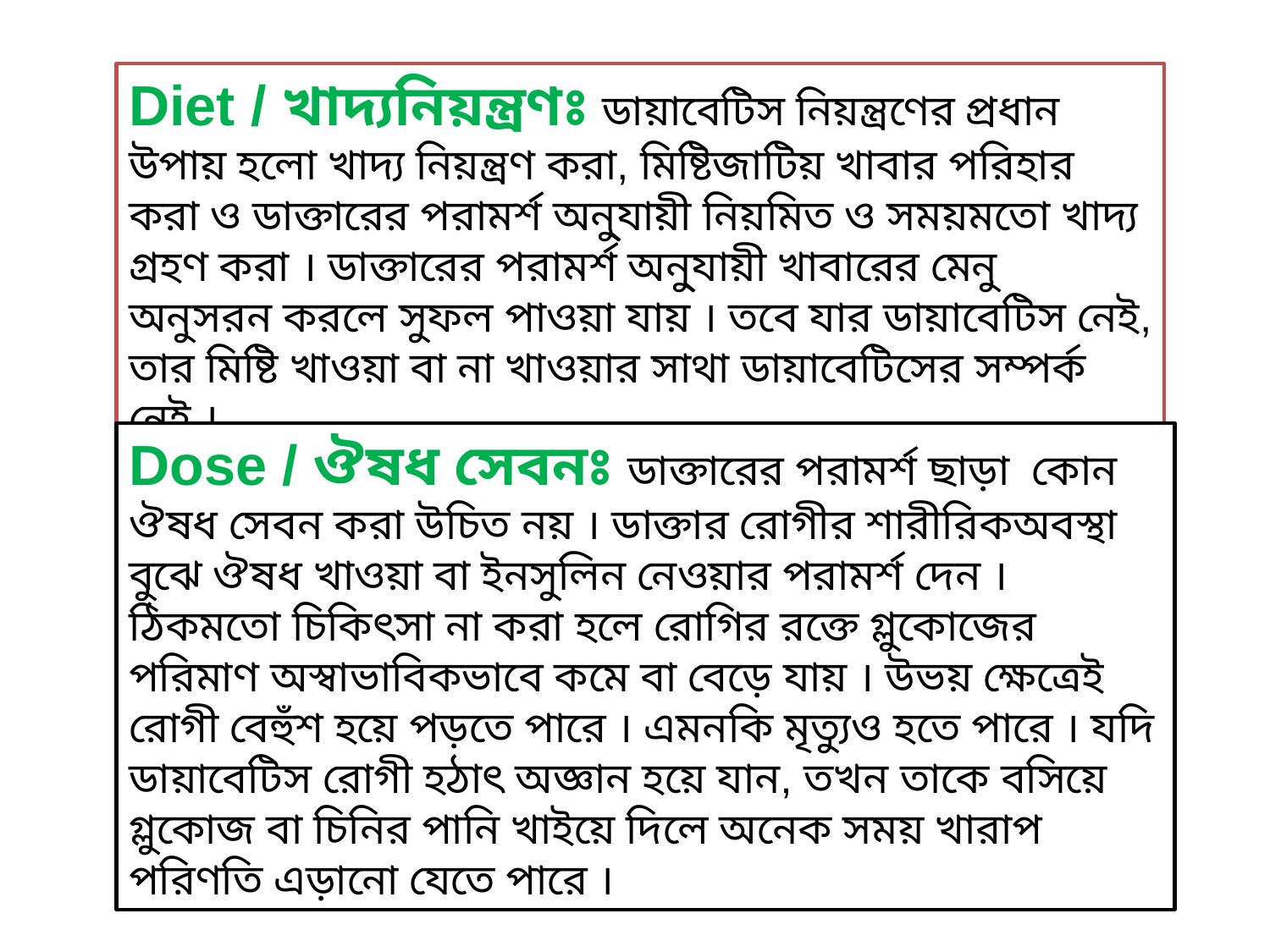

Diet / খাদ্যনিয়ন্ত্রণঃ ডায়াবেটিস নিয়ন্ত্রণের প্রধান উপায় হলো খাদ্য নিয়ন্ত্রণ করা, মিষ্টিজাটিয় খাবার পরিহার করা ও ডাক্তারের পরামর্শ অনু্যায়ী নিয়মিত ও সময়মতো খাদ্য গ্রহণ করা । ডাক্তারের পরামর্শ অনু্যায়ী খাবারের মেনু অনুসরন করলে সুফল পাওয়া যায় । তবে যার ডায়াবেটিস নেই, তার মিষ্টি খাওয়া বা না খাওয়ার সাথা ডায়াবেটিসের সম্পর্ক নেই ।
Dose / ঔষধ সেবনঃ ডাক্তারের পরামর্শ ছাড়া  কোন ঔষধ সেবন করা উচিত নয় । ডাক্তার রোগীর শারীরিকঅবস্থা বুঝে ঔষধ খাওয়া বা ইনসুলিন নেওয়ার পরামর্শ দেন । ঠিকমতো চিকিৎসা না করা হলে রোগির রক্তে গ্লুকোজের পরিমাণ অস্বাভাবিকভাবে কমে বা বেড়ে যায় । উভয় ক্ষেত্রেই রোগী বেহুঁশ হয়ে পড়তে পারে । এমনকি মৃত্যুও হতে পারে । যদি ডায়াবেটিস রোগী হঠাৎ অজ্ঞান হয়ে যান, তখন তাকে বসিয়ে গ্লুকোজ বা চিনির পানি খাইয়ে দিলে অনেক সময় খারাপ পরিণতি এড়ানো যেতে পারে ।